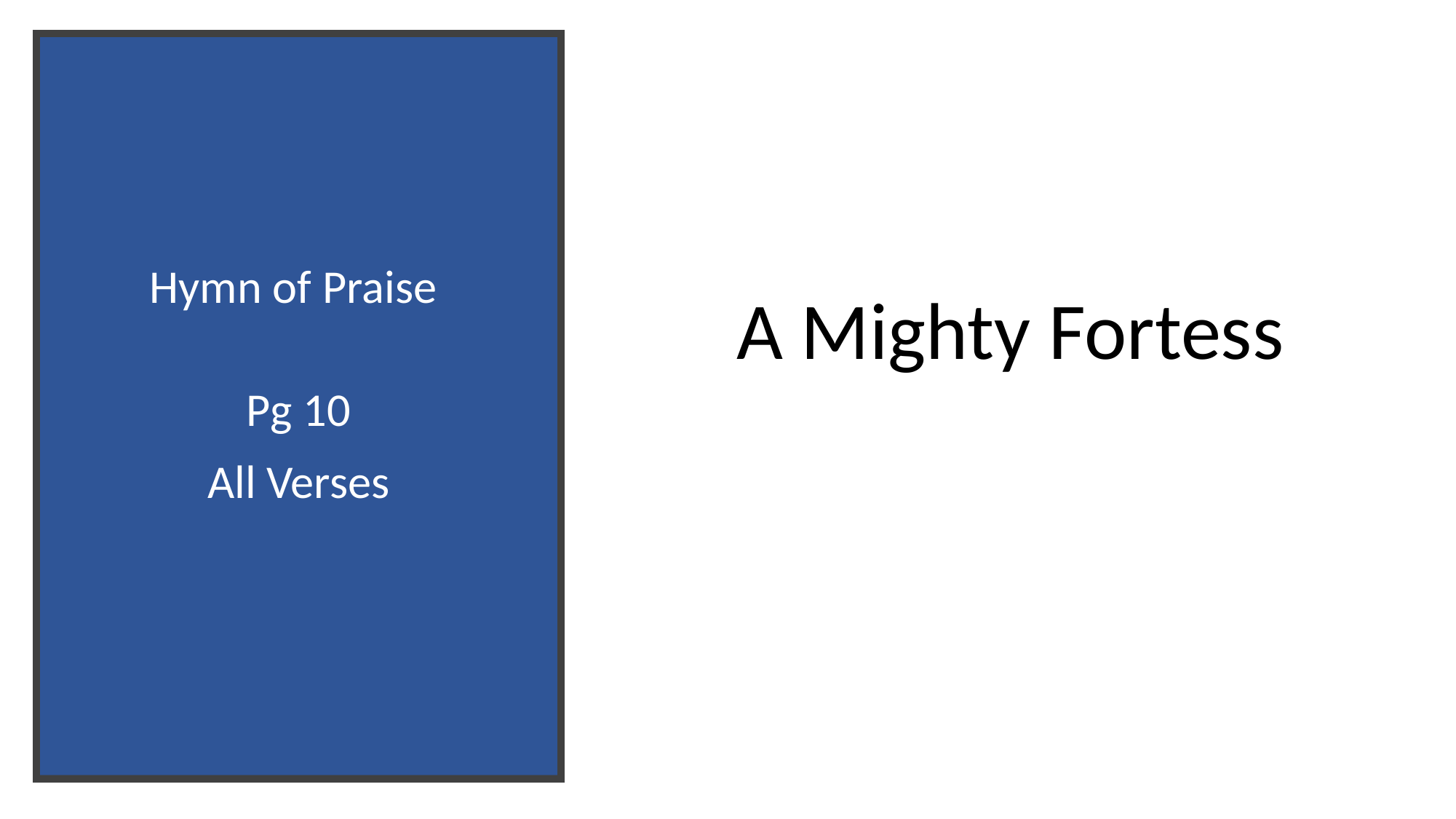

# Hymn of Praise Pg 10 All Verses

​

  A Mighty FortessHim.​
    Praise Him."